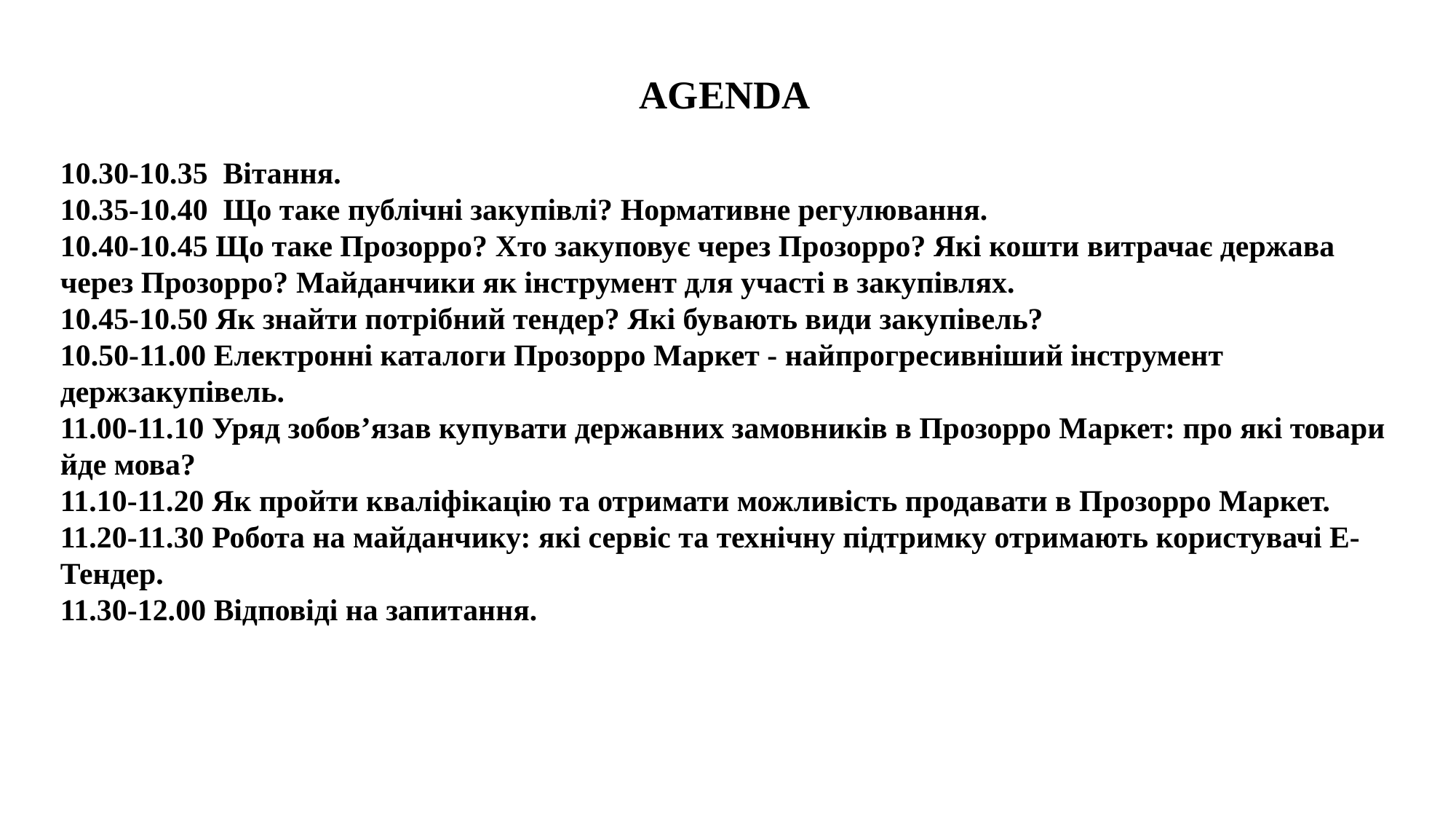

АGENDA

10.30-10.35  Вітання.
10.35-10.40  Що таке публічні закупівлі? Нормативне регулювання.
10.40-10.45 Що таке Прозорро? Хто закуповує через Прозорро? Які кошти витрачає держава через Прозорро? Майданчики як інструмент для участі в закупівлях.
10.45-10.50 Як знайти потрібний тендер? Які бувають види закупівель?
10.50-11.00 Електронні каталоги Прозорро Маркет - найпрогресивніший інструмент держзакупівель.
11.00-11.10 Уряд зобовʼязав купувати державних замовників в Прозорро Маркет: про які товари йде мова?
11.10-11.20 Як пройти кваліфікацію та отримати можливість продавати в Прозорро Маркет.
11.20-11.30 Робота на майданчику: які сервіс та технічну підтримку отримають користувачі Е-Тендер.
11.30-12.00 Відповіді на запитання.